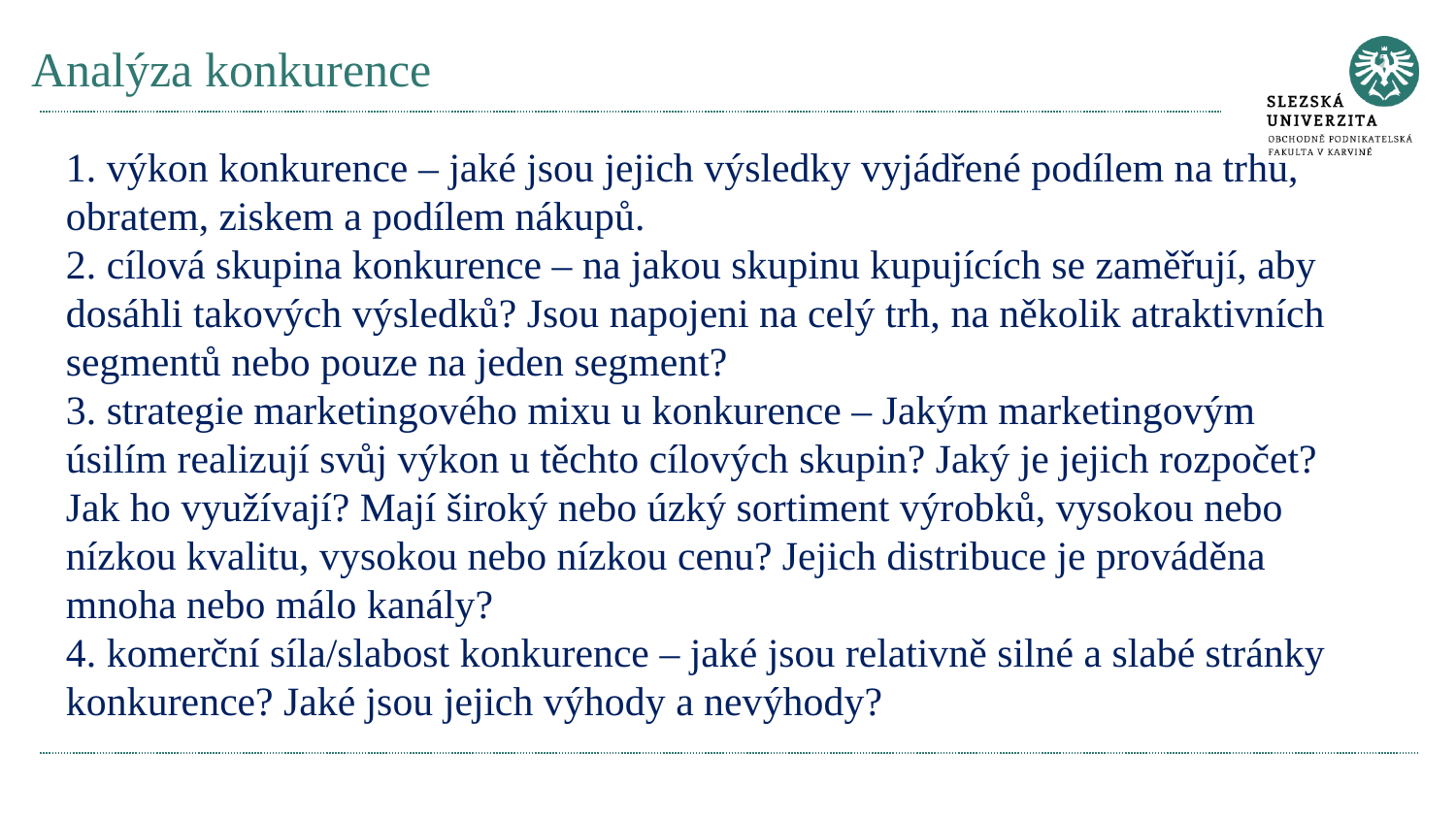

# Analýza konkurence
1. výkon konkurence – jaké jsou jejich výsledky vyjádřené podílem na trhu, obratem, ziskem a podílem nákupů.
2. cílová skupina konkurence – na jakou skupinu kupujících se zaměřují, aby dosáhli takových výsledků? Jsou napojeni na celý trh, na několik atraktivních segmentů nebo pouze na jeden segment?
3. strategie marketingového mixu u konkurence – Jakým marketingovým úsilím realizují svůj výkon u těchto cílových skupin? Jaký je jejich rozpočet? Jak ho využívají? Mají široký nebo úzký sortiment výrobků, vysokou nebo nízkou kvalitu, vysokou nebo nízkou cenu? Jejich distribuce je prováděna mnoha nebo málo kanály?
4. komerční síla/slabost konkurence – jaké jsou relativně silné a slabé stránky konkurence? Jaké jsou jejich výhody a nevýhody?